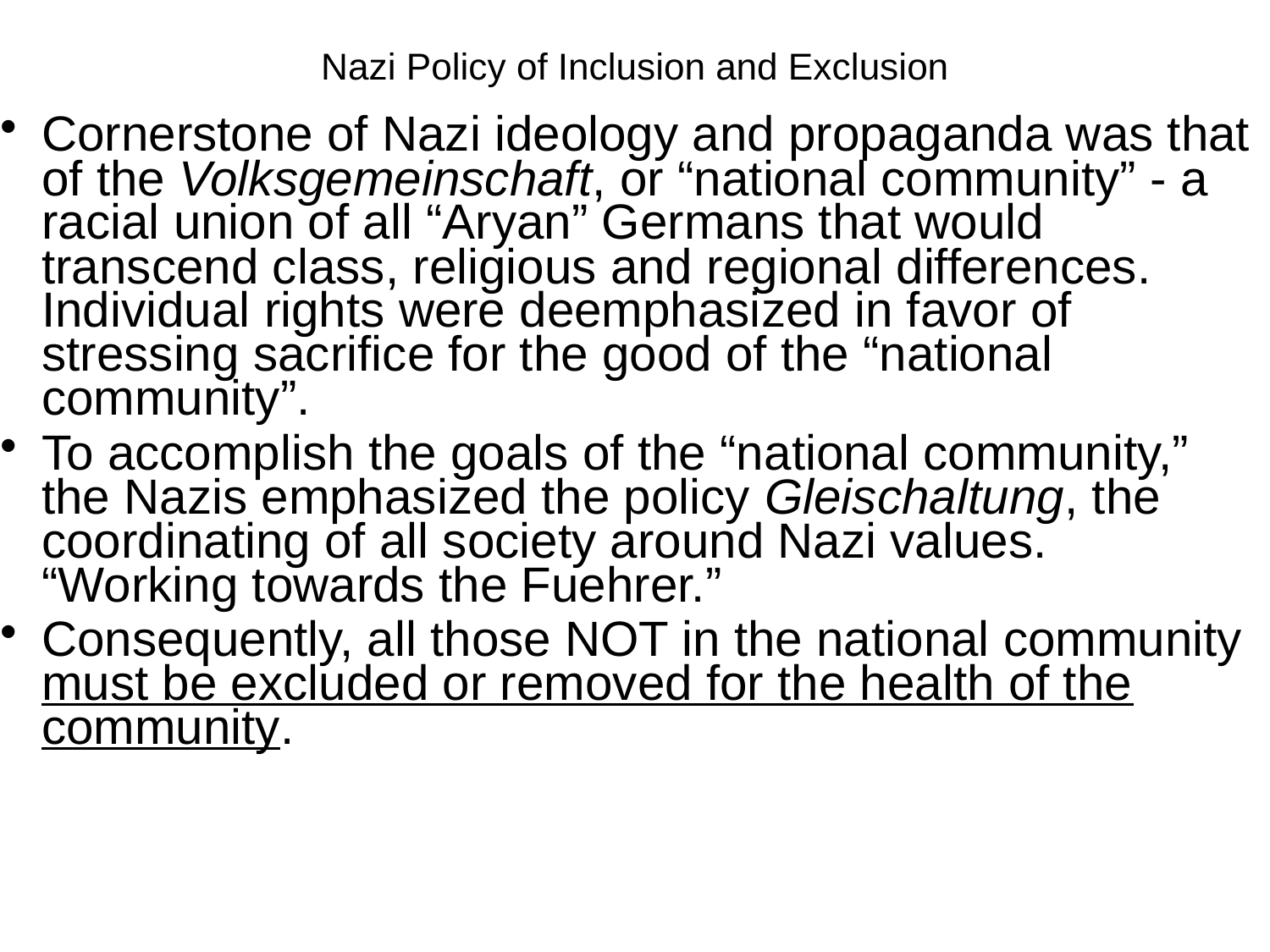

Nazi Policy of Inclusion and Exclusion
Cornerstone of Nazi ideology and propaganda was that of the Volksgemeinschaft, or “national community” - a racial union of all “Aryan” Germans that would transcend class, religious and regional differences.  Individual rights were deemphasized in favor of stressing sacrifice for the good of the “national community”.
To accomplish the goals of the “national community,” the Nazis emphasized the policy Gleischaltung, the coordinating of all society around Nazi values.  “Working towards the Fuehrer.”
Consequently, all those NOT in the national community must be excluded or removed for the health of the community.